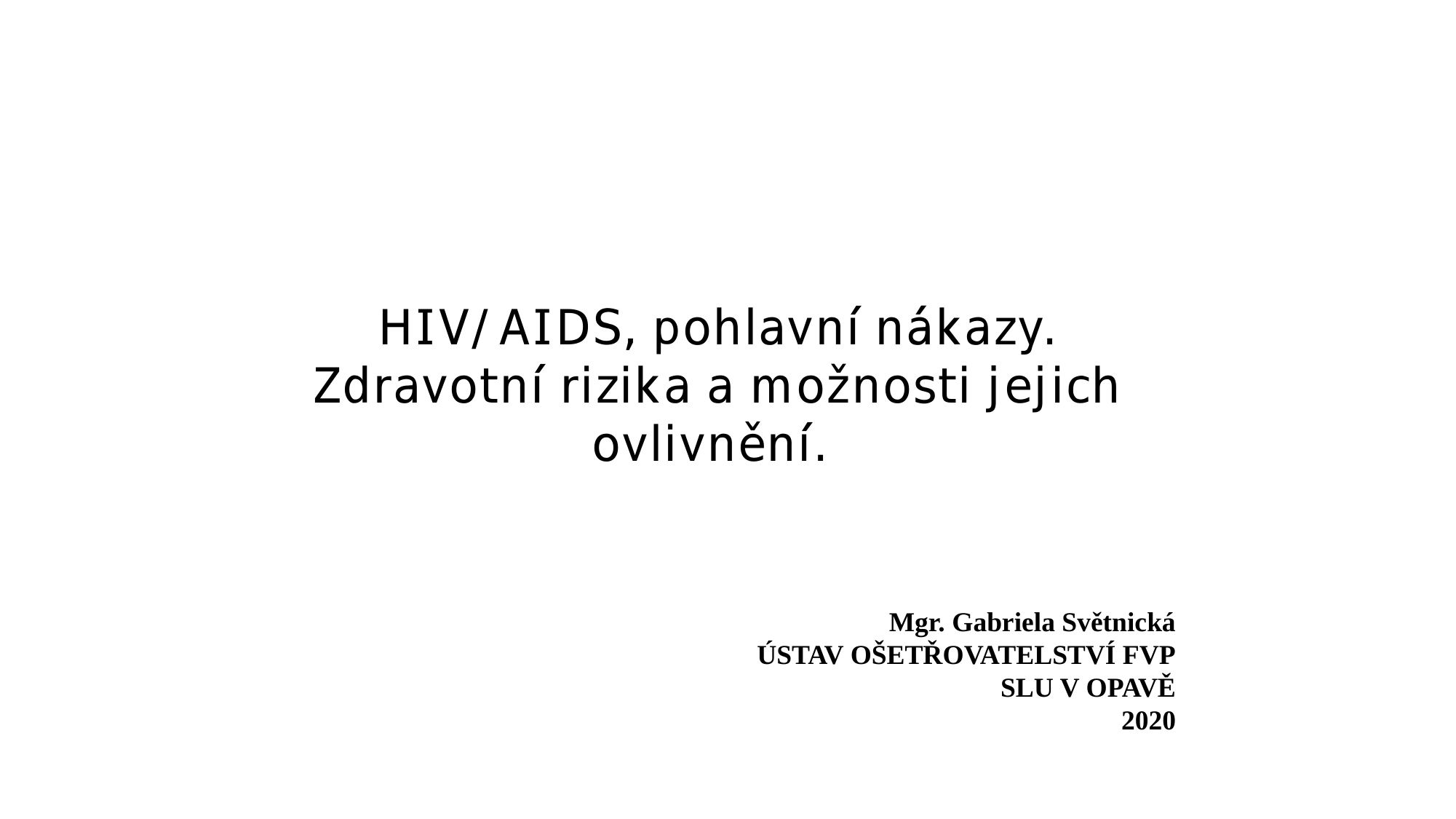

HIV/AIDS, pohlavní nákazy. Zdravotní rizika a možnosti jejich ovlivnění.
Mgr. Gabriela Světnická
ÚSTAV OŠETŘOVATELSTVÍ FVP
SLU V OPAVĚ
 2020